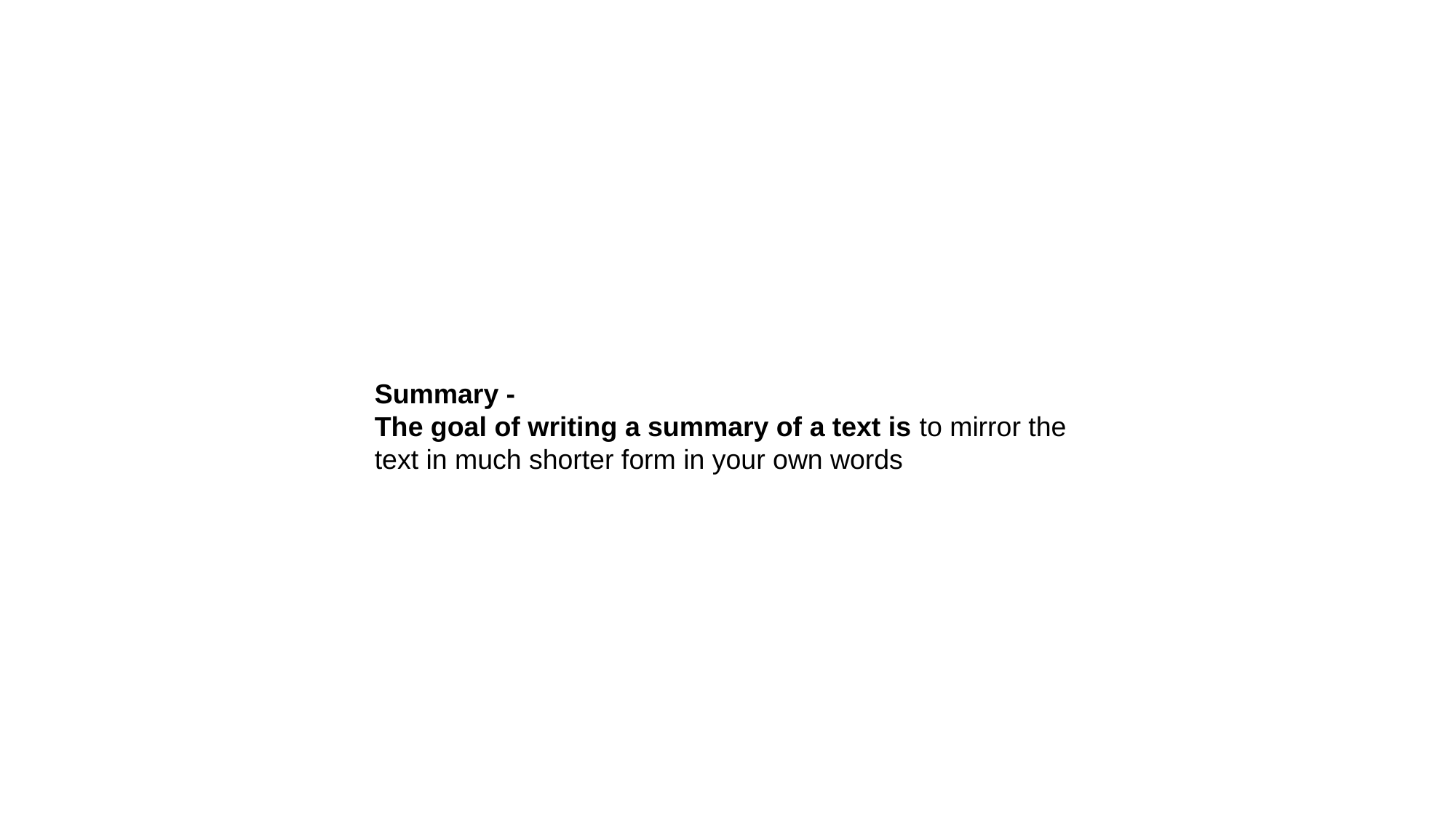

Summary -
The goal of writing a summary of a text is to mirror the text in much shorter form in your own words